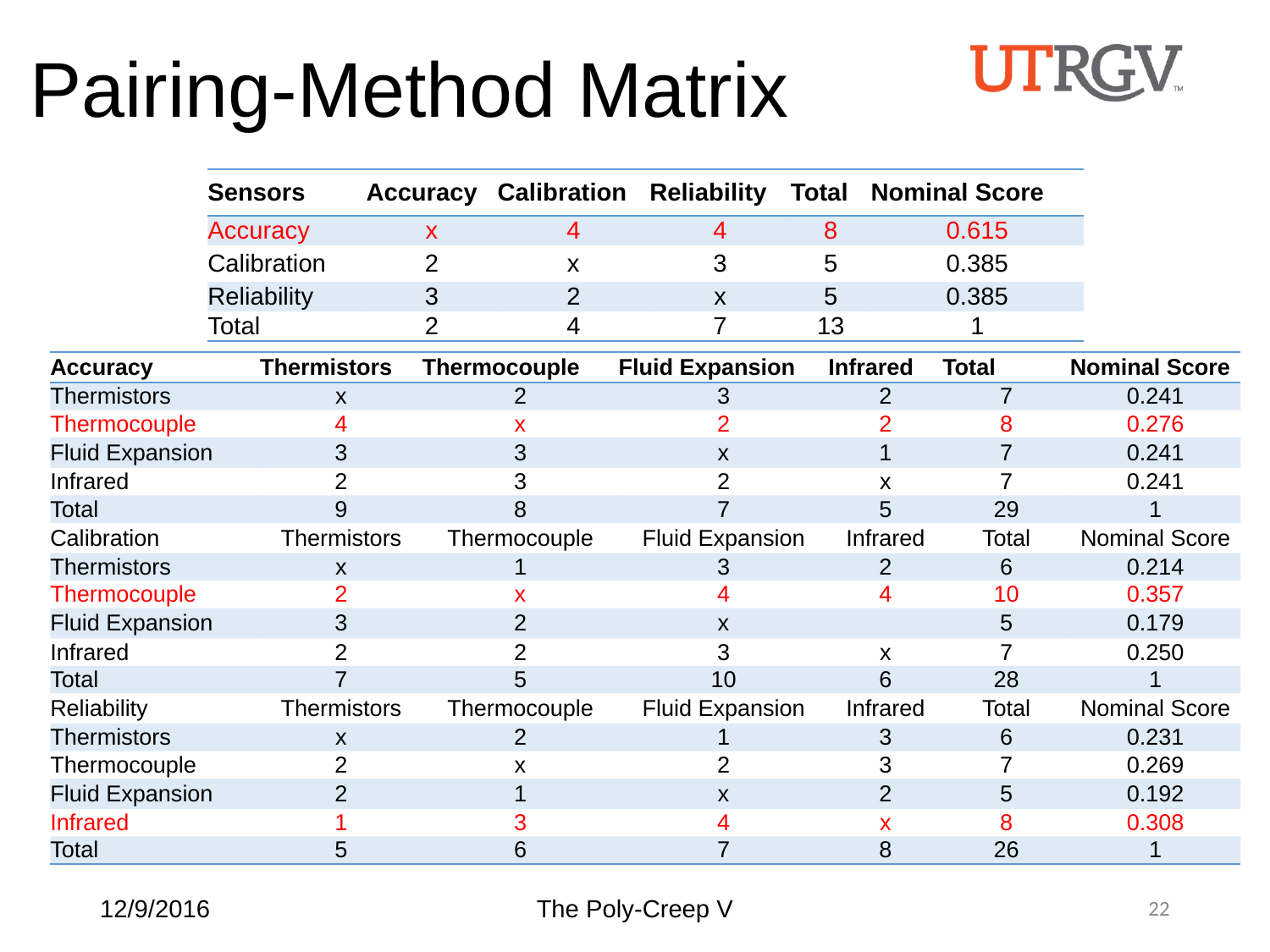

# Pairing-Method Matrix
| Sensors | Accuracy | Calibration | Reliability | Total | Nominal Score |
| --- | --- | --- | --- | --- | --- |
| Accuracy | x | 4 | 4 | 8 | 0.615 |
| Calibration | 2 | x | 3 | 5 | 0.385 |
| Reliability | 3 | 2 | x | 5 | 0.385 |
| Total | 2 | 4 | 7 | 13 | 1 |
| Accuracy | Thermistors | Thermocouple | Fluid Expansion | Infrared | Total | Nominal Score |
| --- | --- | --- | --- | --- | --- | --- |
| Thermistors | x | 2 | 3 | 2 | 7 | 0.241 |
| Thermocouple | 4 | x | 2 | 2 | 8 | 0.276 |
| Fluid Expansion | 3 | 3 | x | 1 | 7 | 0.241 |
| Infrared | 2 | 3 | 2 | x | 7 | 0.241 |
| Total | 9 | 8 | 7 | 5 | 29 | 1 |
| Calibration | Thermistors | Thermocouple | Fluid Expansion | Infrared | Total | Nominal Score |
| Thermistors | x | 1 | 3 | 2 | 6 | 0.214 |
| Thermocouple | 2 | x | 4 | 4 | 10 | 0.357 |
| Fluid Expansion | 3 | 2 | x |  | 5 | 0.179 |
| Infrared | 2 | 2 | 3 | x | 7 | 0.250 |
| Total | 7 | 5 | 10 | 6 | 28 | 1 |
| Reliability | Thermistors | Thermocouple | Fluid Expansion | Infrared | Total | Nominal Score |
| Thermistors | x | 2 | 1 | 3 | 6 | 0.231 |
| Thermocouple | 2 | x | 2 | 3 | 7 | 0.269 |
| Fluid Expansion | 2 | 1 | x | 2 | 5 | 0.192 |
| Infrared | 1 | 3 | 4 | x | 8 | 0.308 |
| Total | 5 | 6 | 7 | 8 | 26 | 1 |
12/9/2016
The Poly-Creep V
22